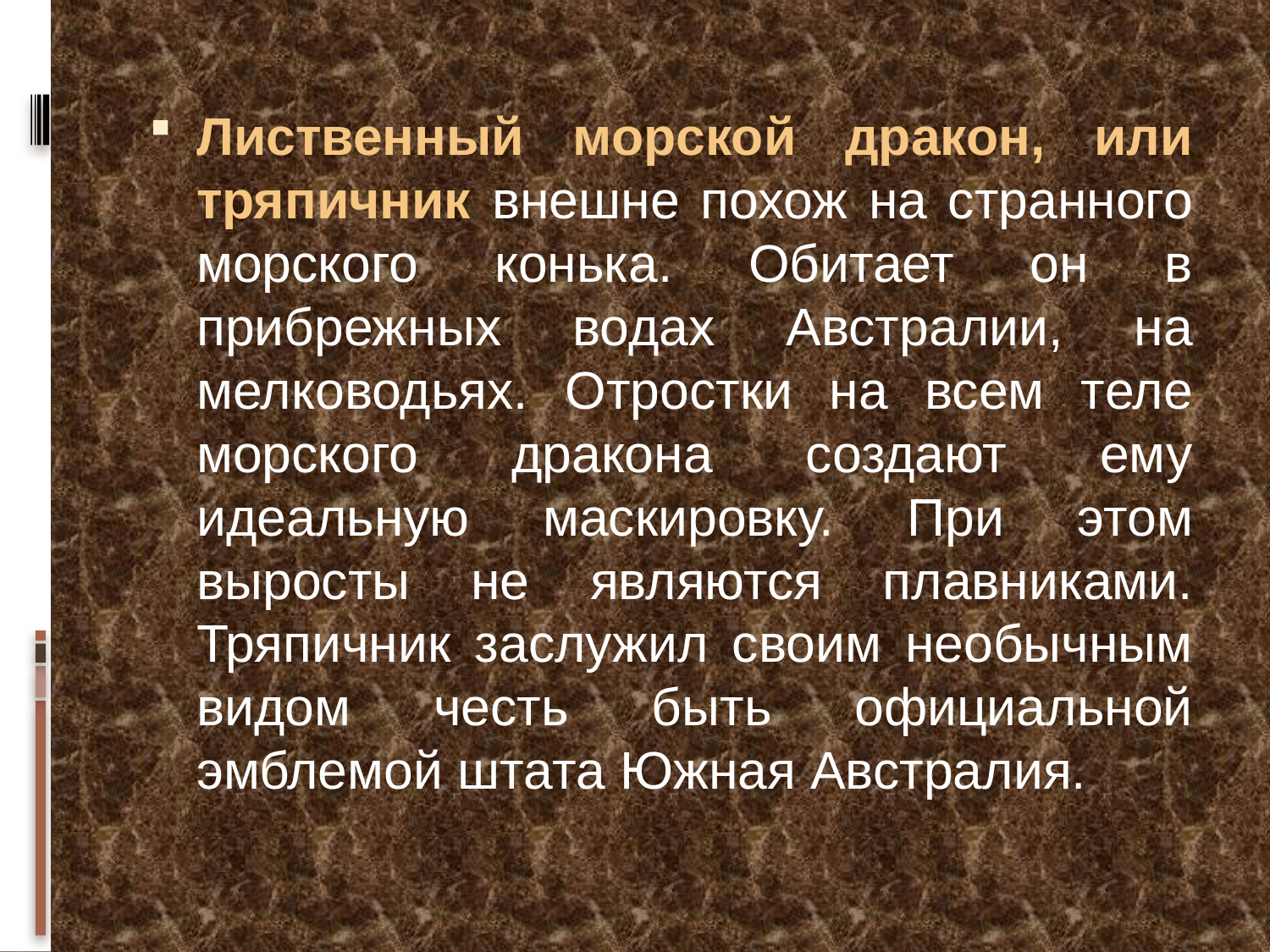

Лиственный морской дракон, или тряпичник внешне похож на странного морского конька. Обитает он в прибрежных водах Австралии, на мелководьях. Отростки на всем теле морского дракона создают ему идеальную маскировку. При этом выросты не являются плавниками. Тряпичник заслужил своим необычным видом честь быть официальной эмблемой штата Южная Австралия.